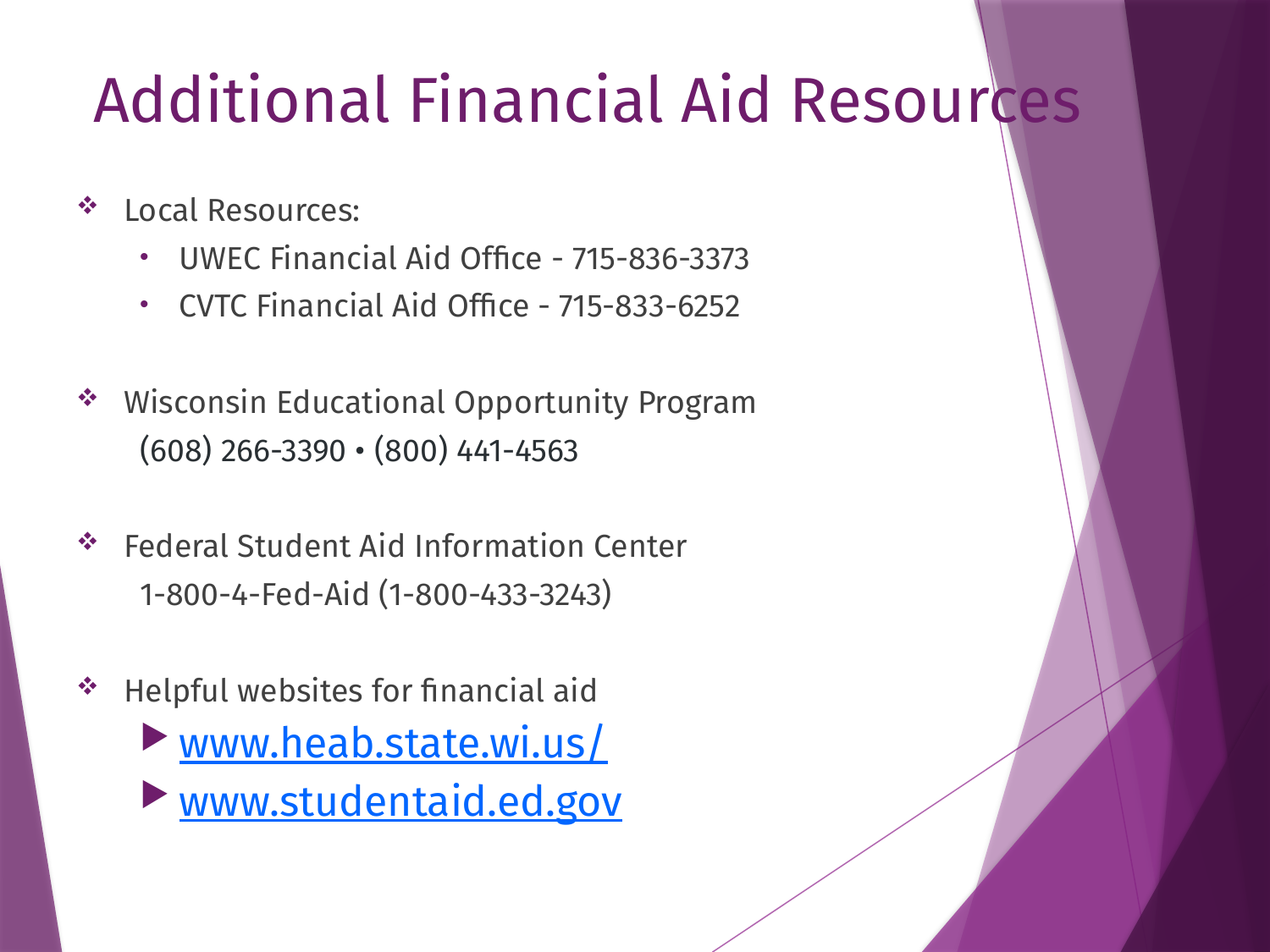

# Additional Financial Aid Resources
Local Resources:
UWEC Financial Aid Office - 715-836-3373
CVTC Financial Aid Office - 715-833-6252

Wisconsin Educational Opportunity Program
(608) 266-3390 • (800) 441-4563

Federal Student Aid Information Center
1-800-4-Fed-Aid (1-800-433-3243)

Helpful websites for financial aid
www.heab.state.wi.us/
www.studentaid.ed.gov